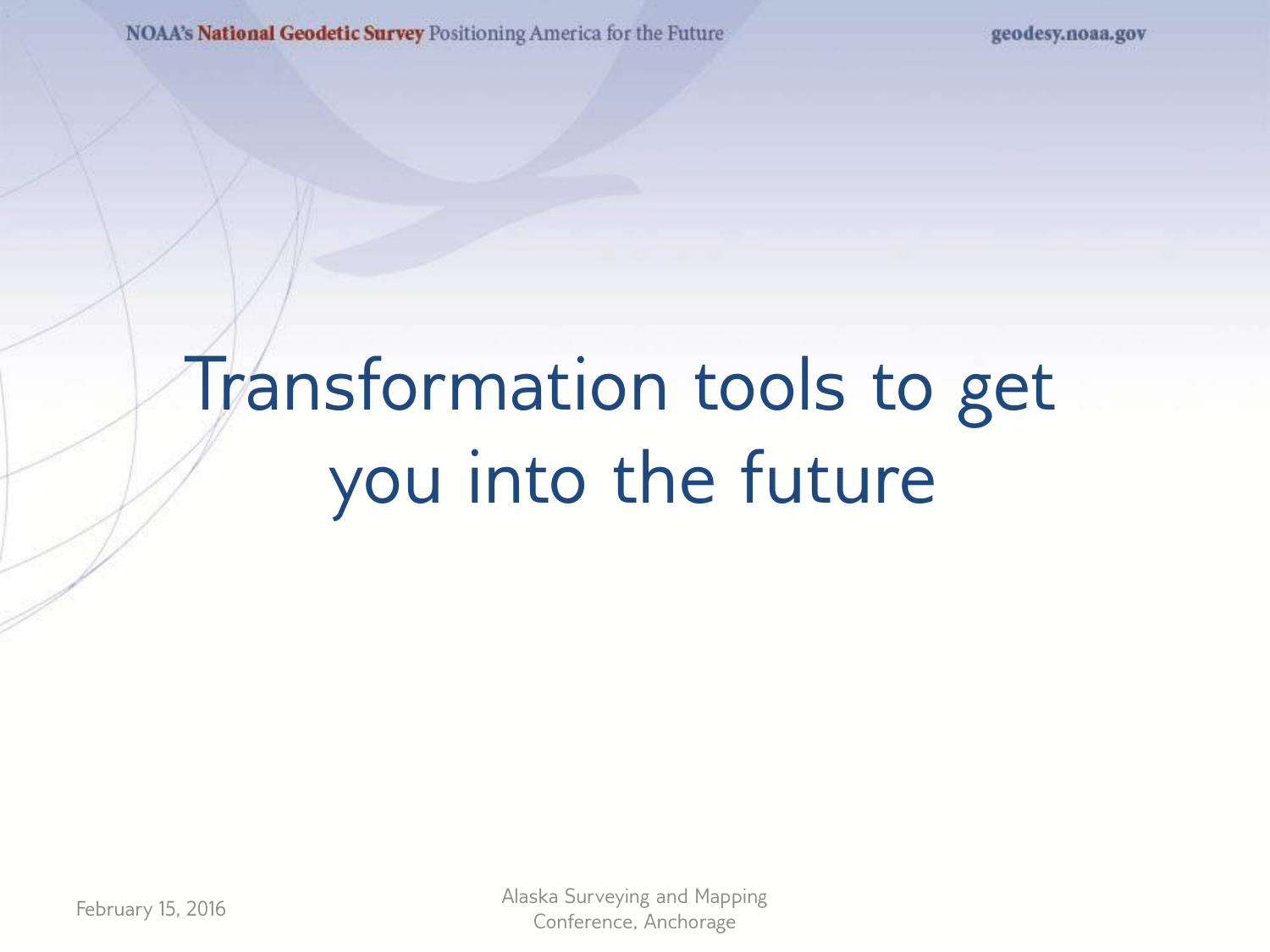

# Transformation tools to get you into the future
February 15, 2016
Alaska Surveying and Mapping Conference, Anchorage